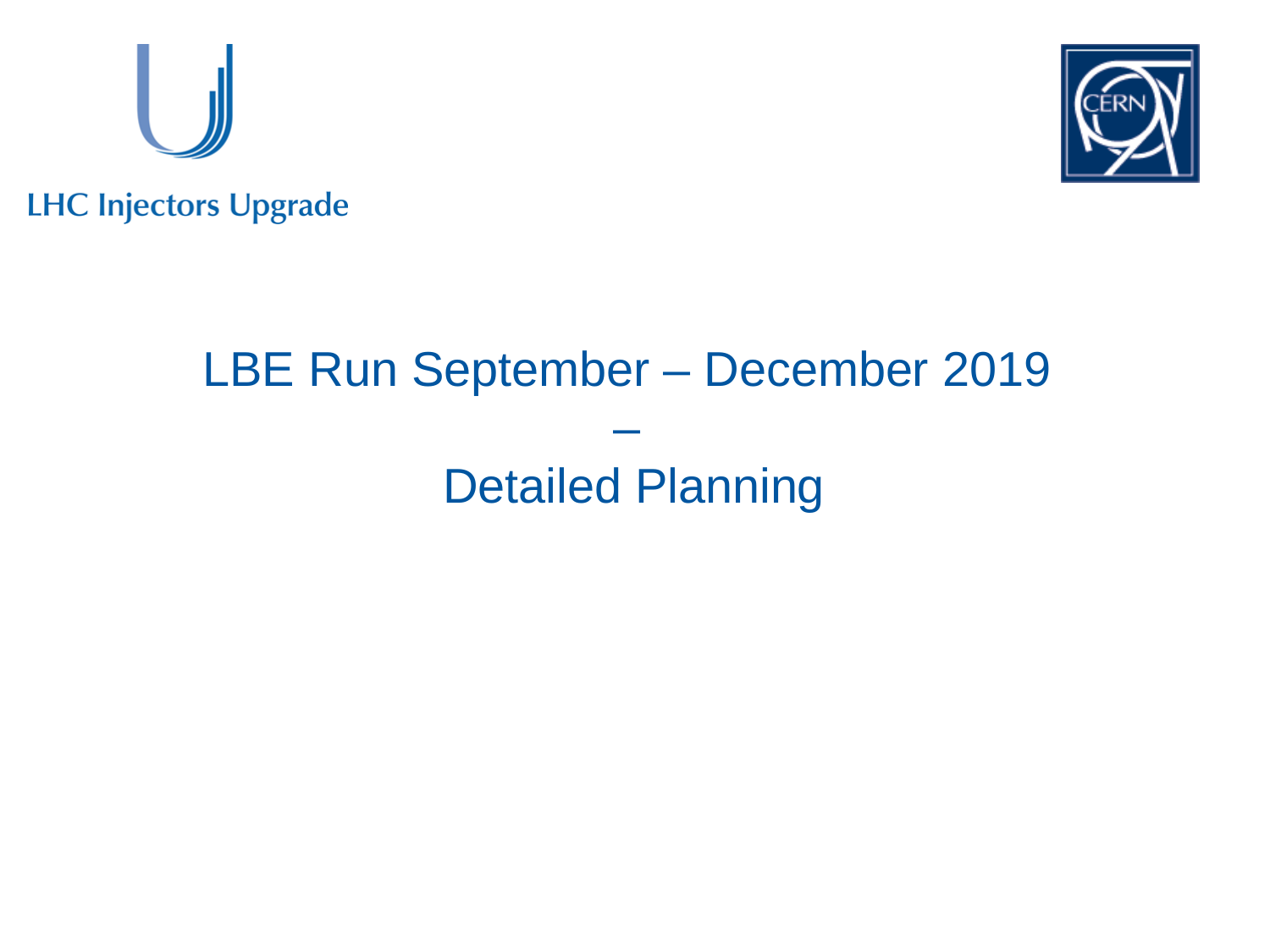

# LBE Run September – December 2019 – Detailed Planning